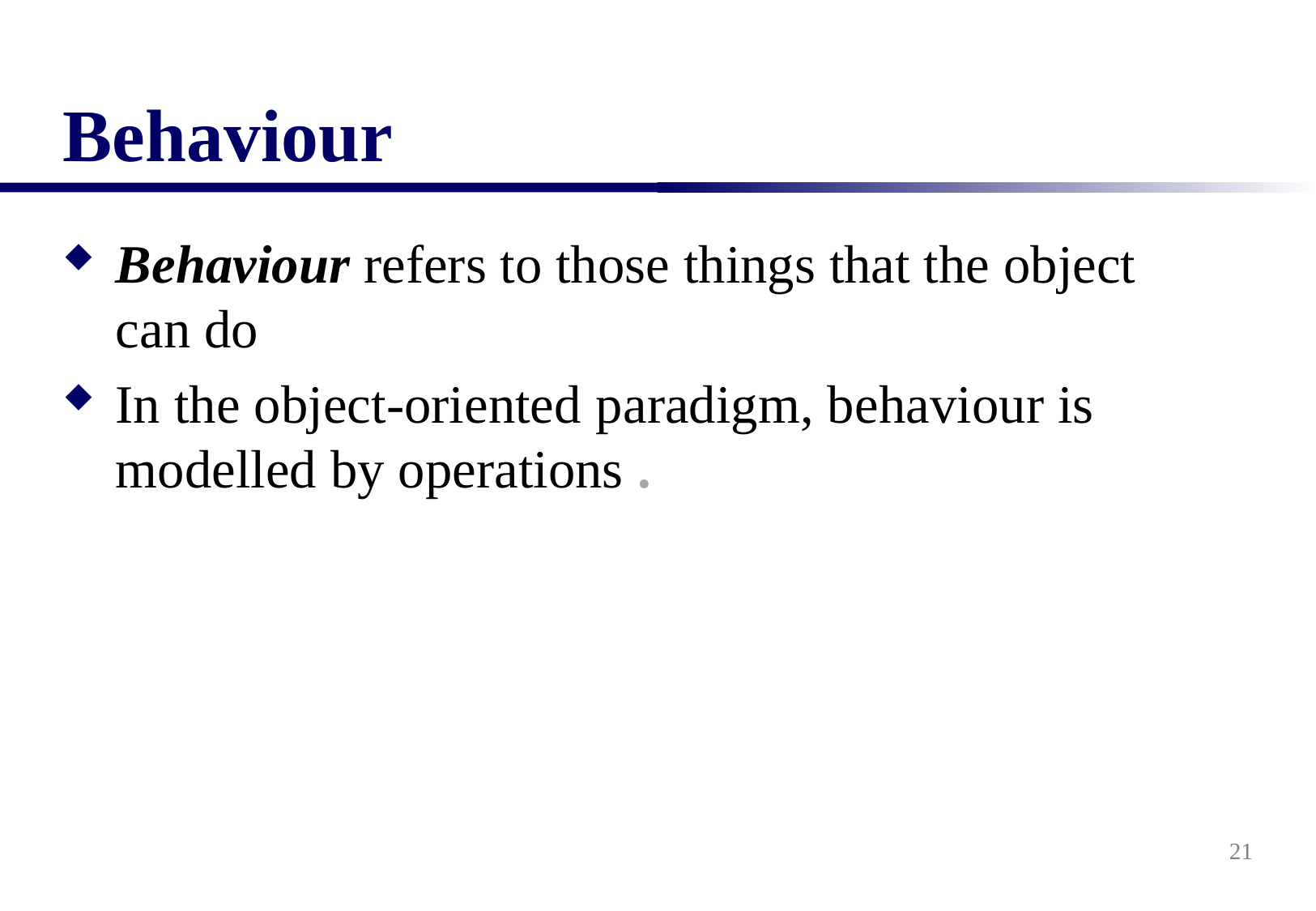

# Behaviour
Behaviour refers to those things that the object can do
In the object-oriented paradigm, behaviour is modelled by operations .
21